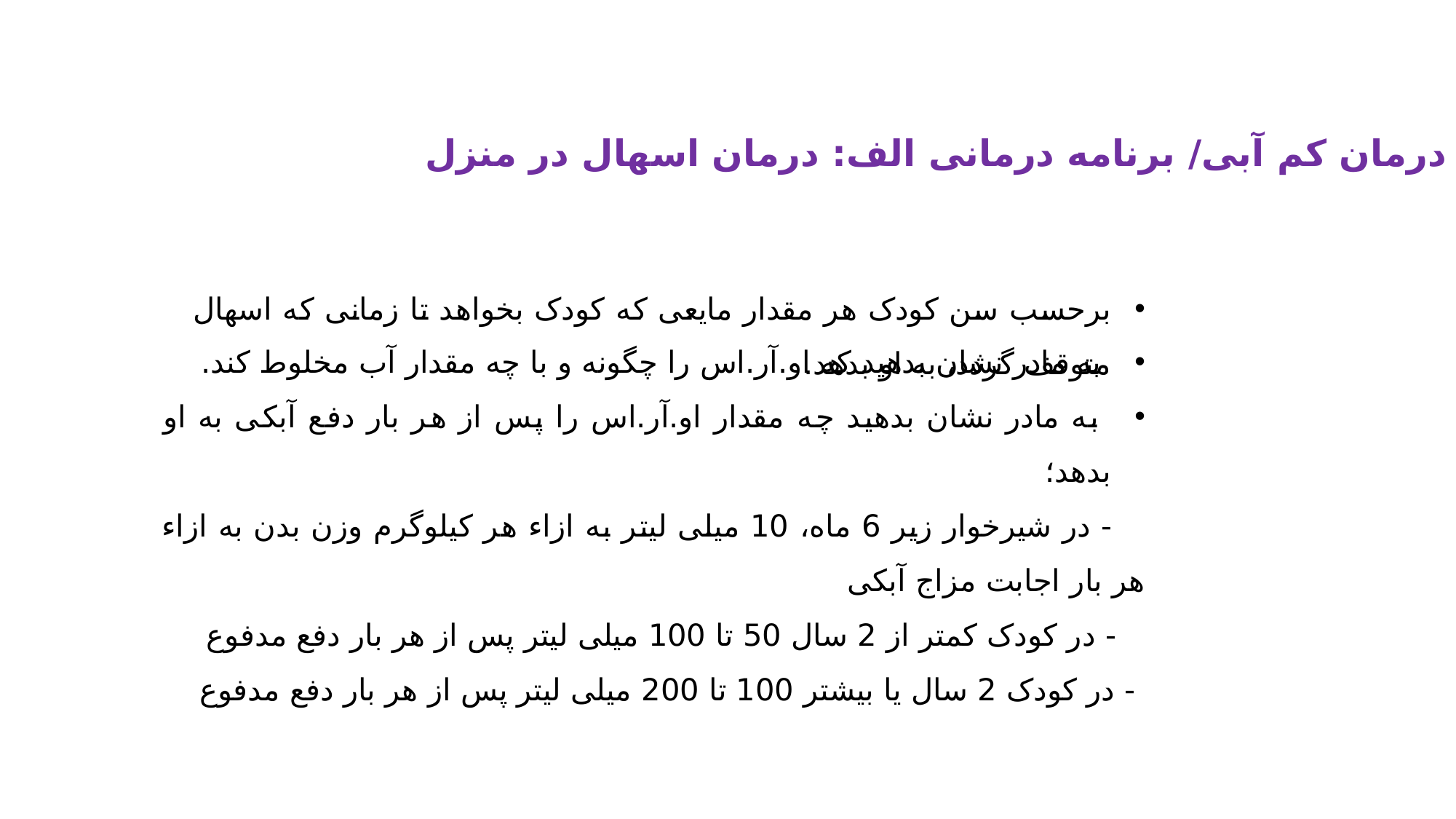

ادامه درمان کم آبی/ برنامه درمانی الف: درمان اسهال در منزل
برحسب سن کودک هر مقدار مایعی که کودک بخواهد تا زمانی که اسهال متوقف گردد، به او بدهد.
 به مادر نشان بدهید که او.آر.اس را چگونه و با چه مقدار آب مخلوط کند.
 به مادر نشان بدهید چه مقدار او.آر.اس را پس از هر بار دفع آبکی به او بدهد؛
   - در شیرخوار زیر 6 ماه، 10 میلی لیتر به ازاء هر کیلوگرم وزن بدن به ازاء هر بار اجابت مزاج آبکی
   - در کودک کمتر از 2 سال 50 تا 100 میلی لیتر پس از هر بار دفع مدفوع
 - در کودک 2 سال یا بیشتر 100 تا 200 میلی لیتر پس از هر بار دفع مدفوع